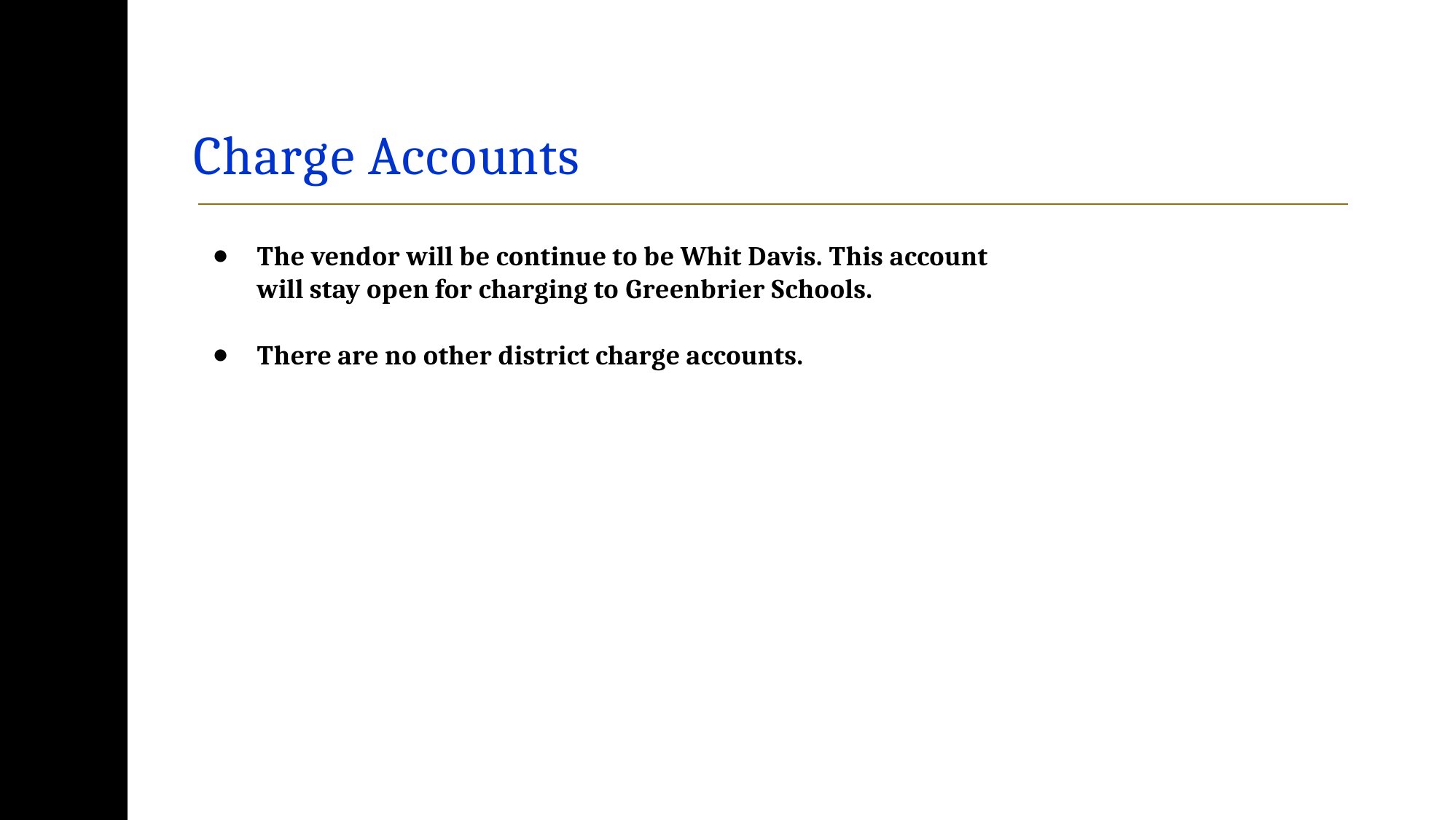

# Charge Accounts
The vendor will be continue to be Whit Davis. This account will stay open for charging to Greenbrier Schools.

There are no other district charge accounts.